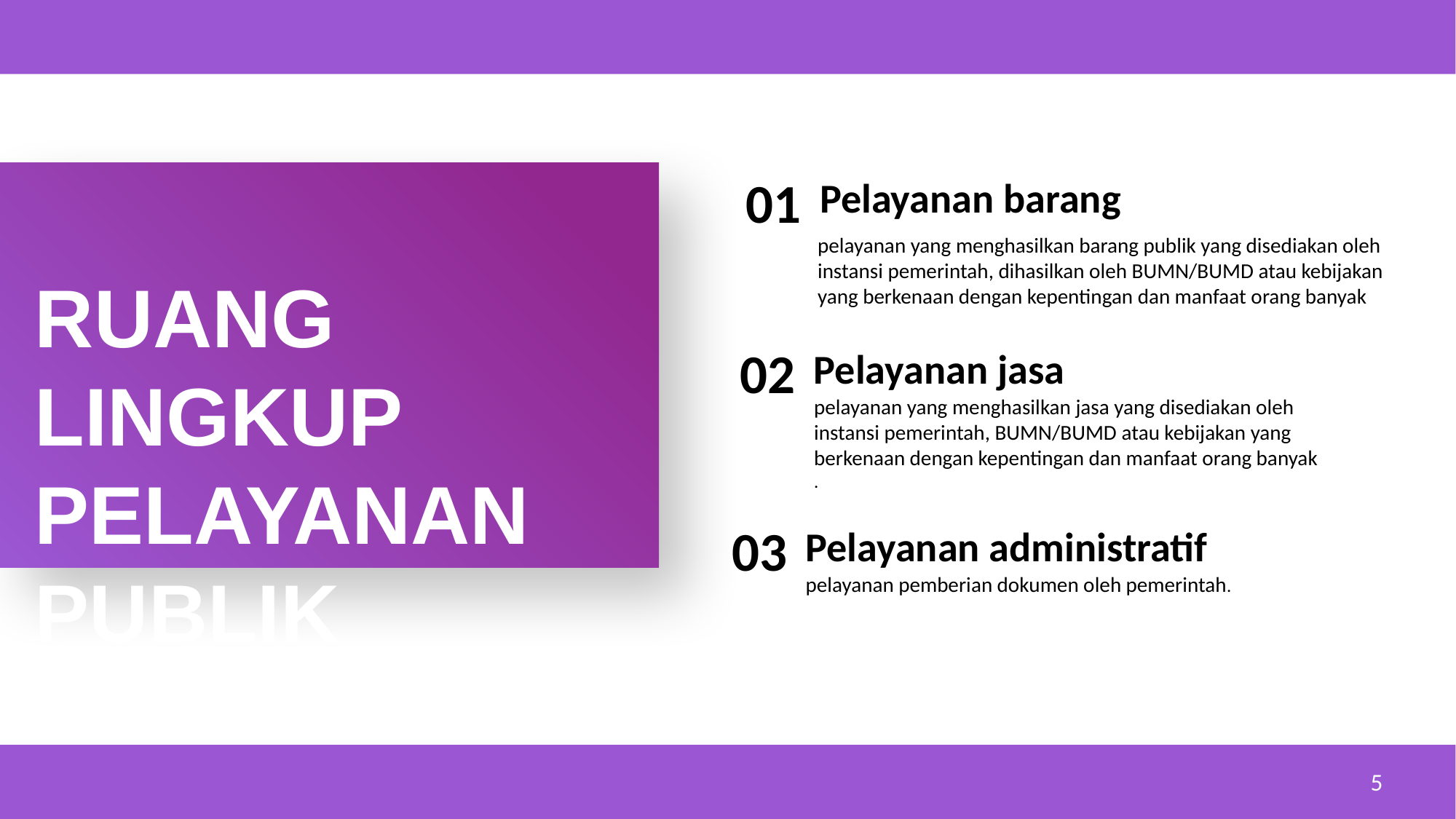

01
Pelayanan barang

pelayanan yang menghasilkan barang publik yang disediakan oleh instansi pemerintah, dihasilkan oleh BUMN/BUMD atau kebijakan yang berkenaan dengan kepentingan dan manfaat orang banyak
RUANG LINGKUP PELAYANAN PUBLIK
02
Pelayanan jasa
pelayanan yang menghasilkan jasa yang disediakan oleh instansi pemerintah, BUMN/BUMD atau kebijakan yang berkenaan dengan kepentingan dan manfaat orang banyak
.
03
Pelayanan administratif
pelayanan pemberian dokumen oleh pemerintah.
5